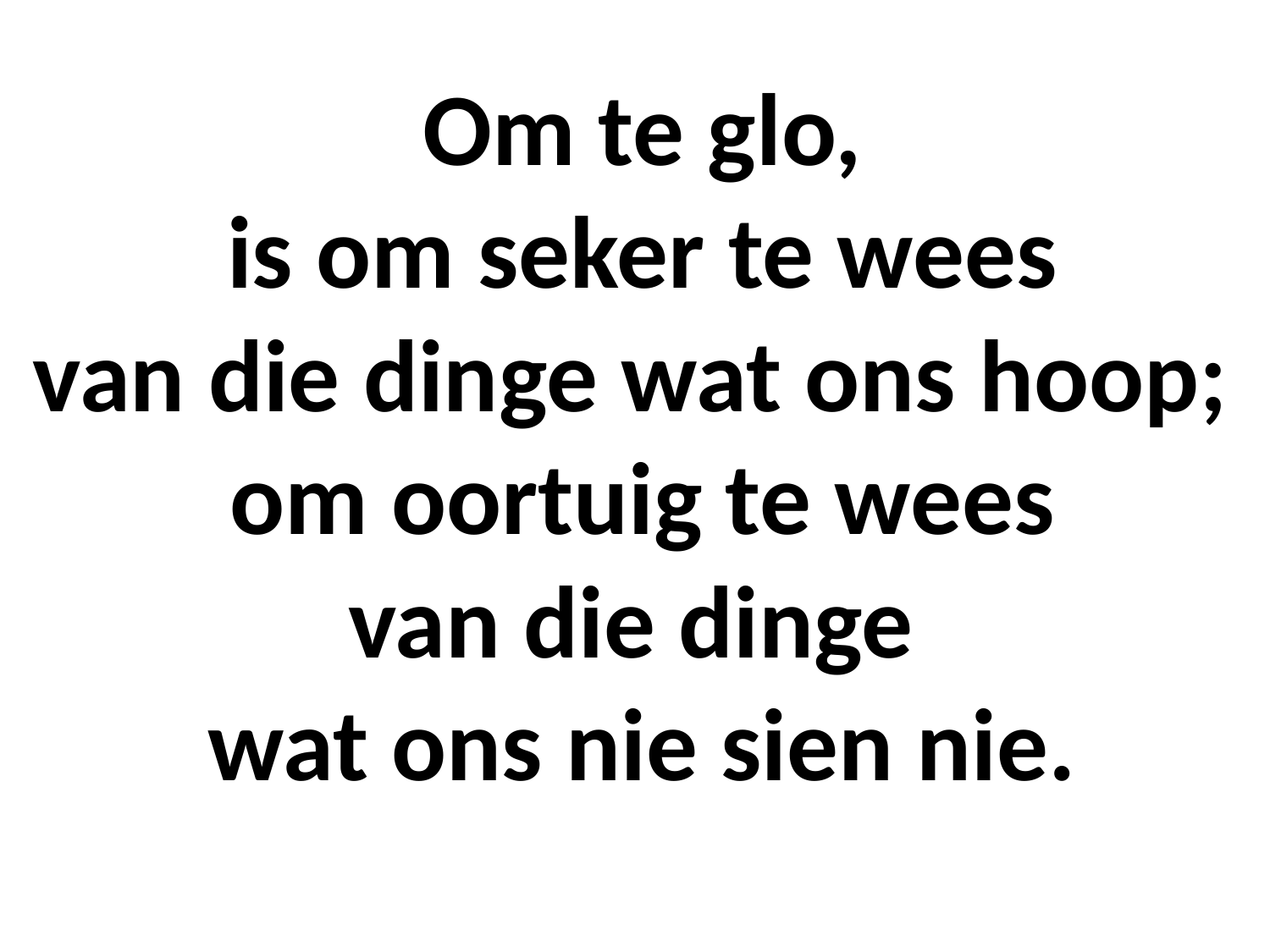

# Om te glo, is om seker te wees van die dinge wat ons hoop; om oortuig te wees van die dinge wat ons nie sien nie.